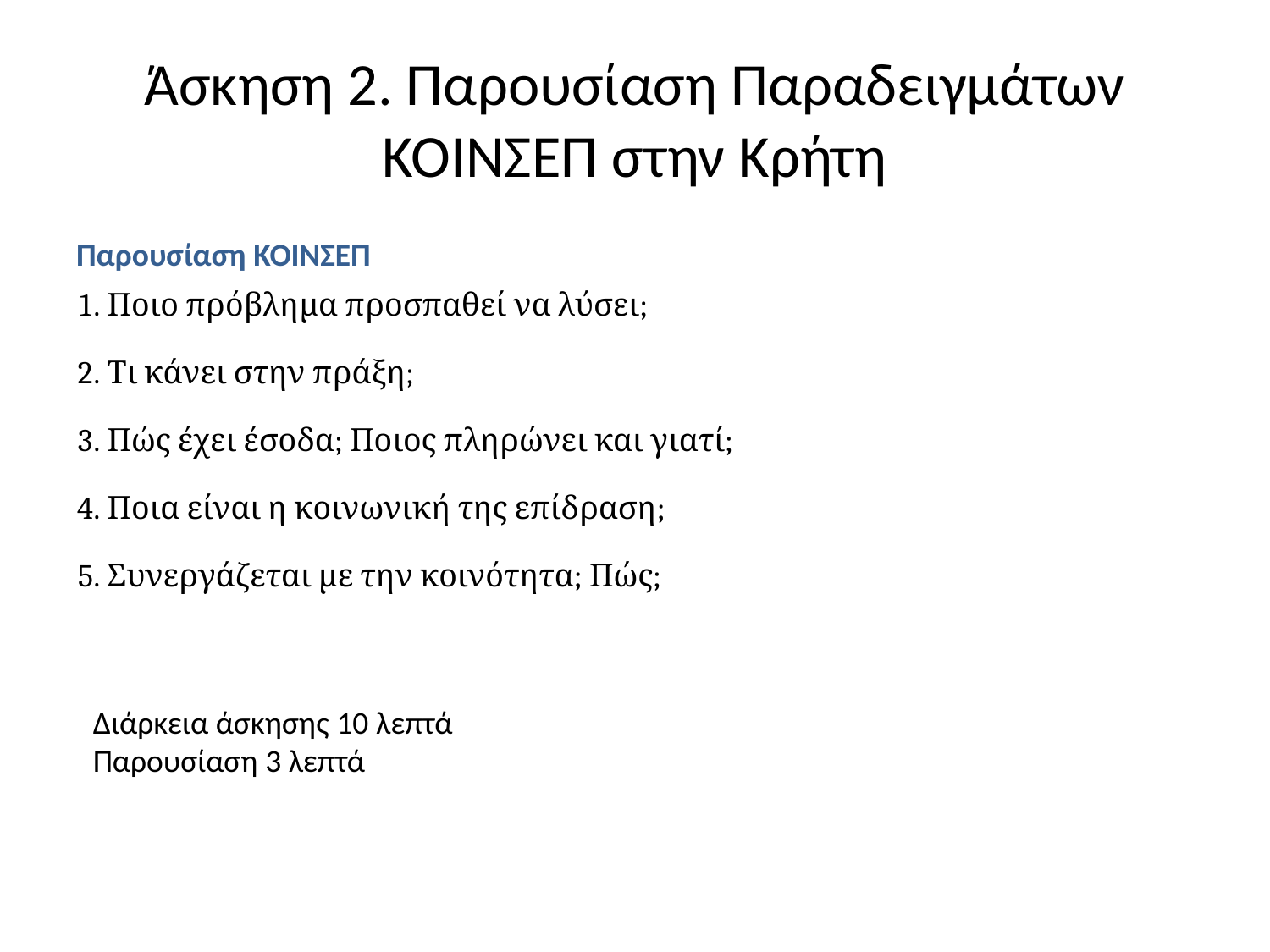

# Άσκηση 2. Παρουσίαση Παραδειγμάτων ΚΟΙΝΣΕΠ στην Κρήτη
Παρουσίαση ΚΟΙΝΣΕΠ
1. Ποιο πρόβλημα προσπαθεί να λύσει;
2. Τι κάνει στην πράξη;
3. Πώς έχει έσοδα; Ποιος πληρώνει και γιατί;
4. Ποια είναι η κοινωνική της επίδραση;
5. Συνεργάζεται με την κοινότητα; Πώς;

Διάρκεια άσκησης 10 λεπτά
Παρουσίαση 3 λεπτά